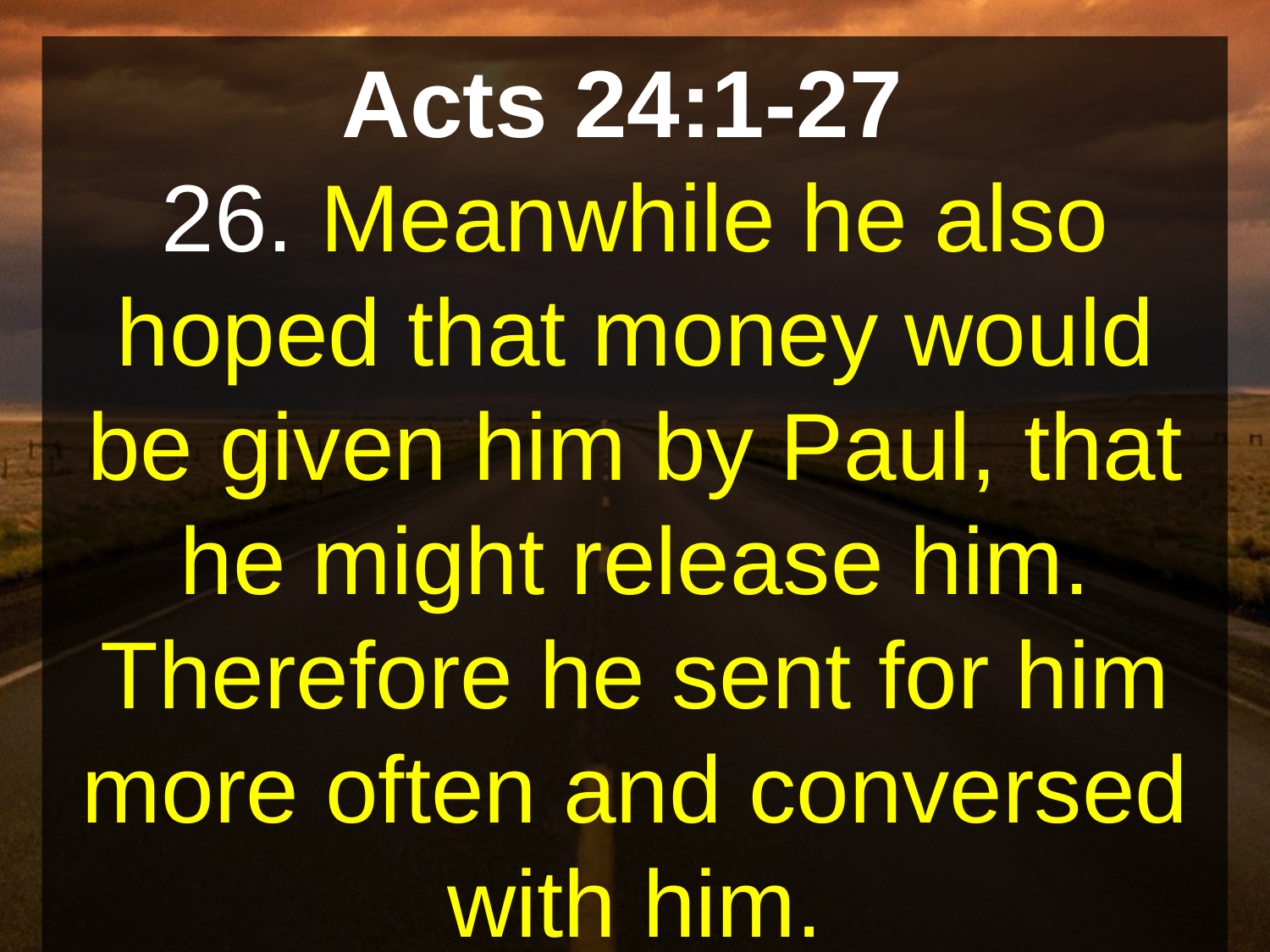

Acts 24:1-27
26. Meanwhile he also hoped that money would be given him by Paul, that he might release him. Therefore he sent for him more often and conversed with him.